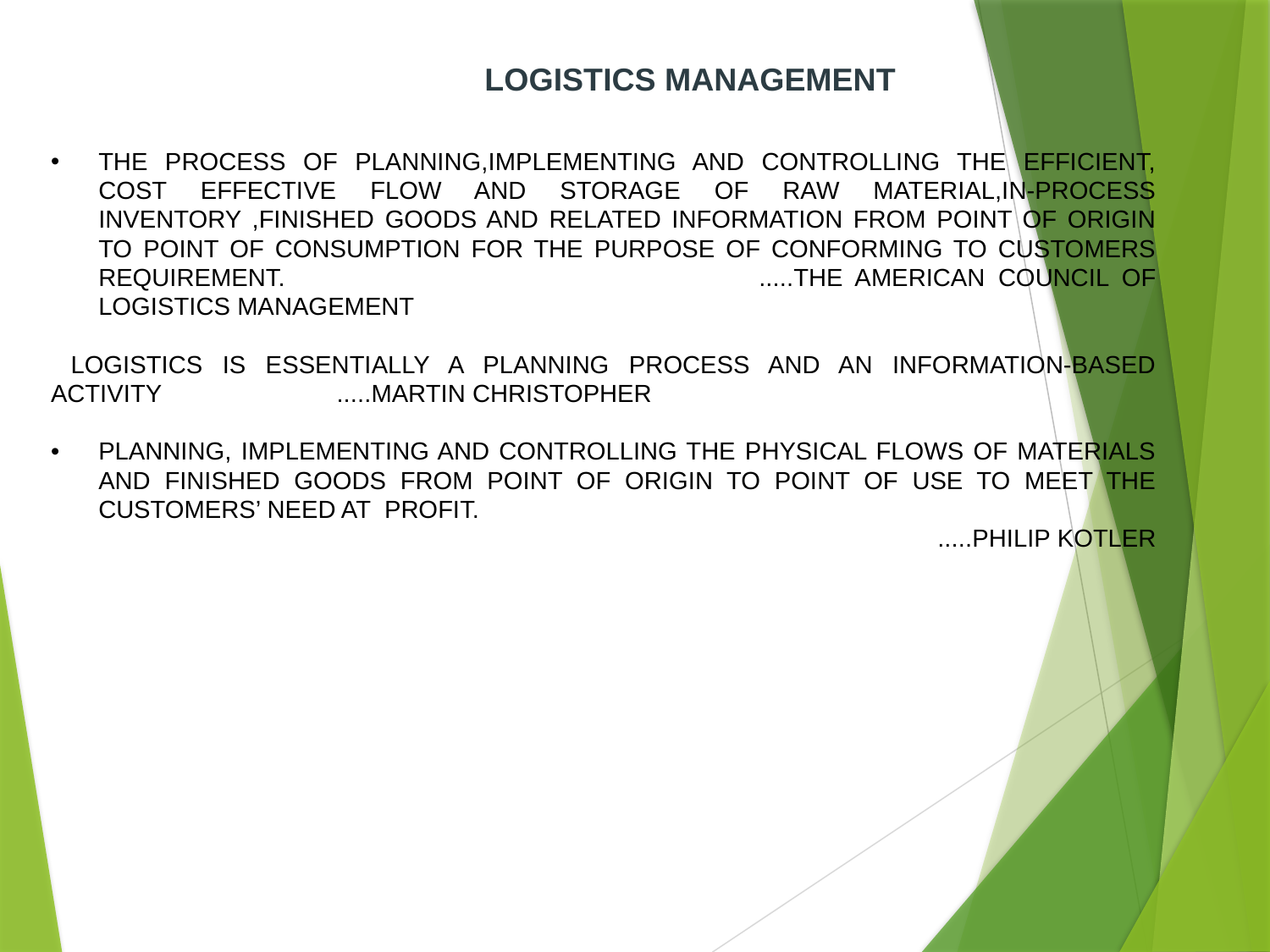

LOGISTICS MANAGEMENT
THE PROCESS OF PLANNING,IMPLEMENTING AND CONTROLLING THE EFFICIENT, COST EFFECTIVE FLOW AND STORAGE OF RAW MATERIAL,IN-PROCESS INVENTORY ,FINISHED GOODS AND RELATED INFORMATION FROM POINT OF ORIGIN TO POINT OF CONSUMPTION FOR THE PURPOSE OF CONFORMING TO CUSTOMERS REQUIREMENT.              							.....THE AMERICAN COUNCIL OF LOGISTICS MANAGEMENT

 LOGISTICS IS ESSENTIALLY A PLANNING PROCESS AND AN INFORMATION-BASED ACTIVITY				.....MARTIN CHRISTOPHER

PLANNING, IMPLEMENTING AND CONTROLLING THE PHYSICAL FLOWS OF MATERIALS AND FINISHED GOODS FROM POINT OF ORIGIN TO POINT OF USE TO MEET THE CUSTOMERS’ NEED AT  PROFIT.
.....PHILIP KOTLER